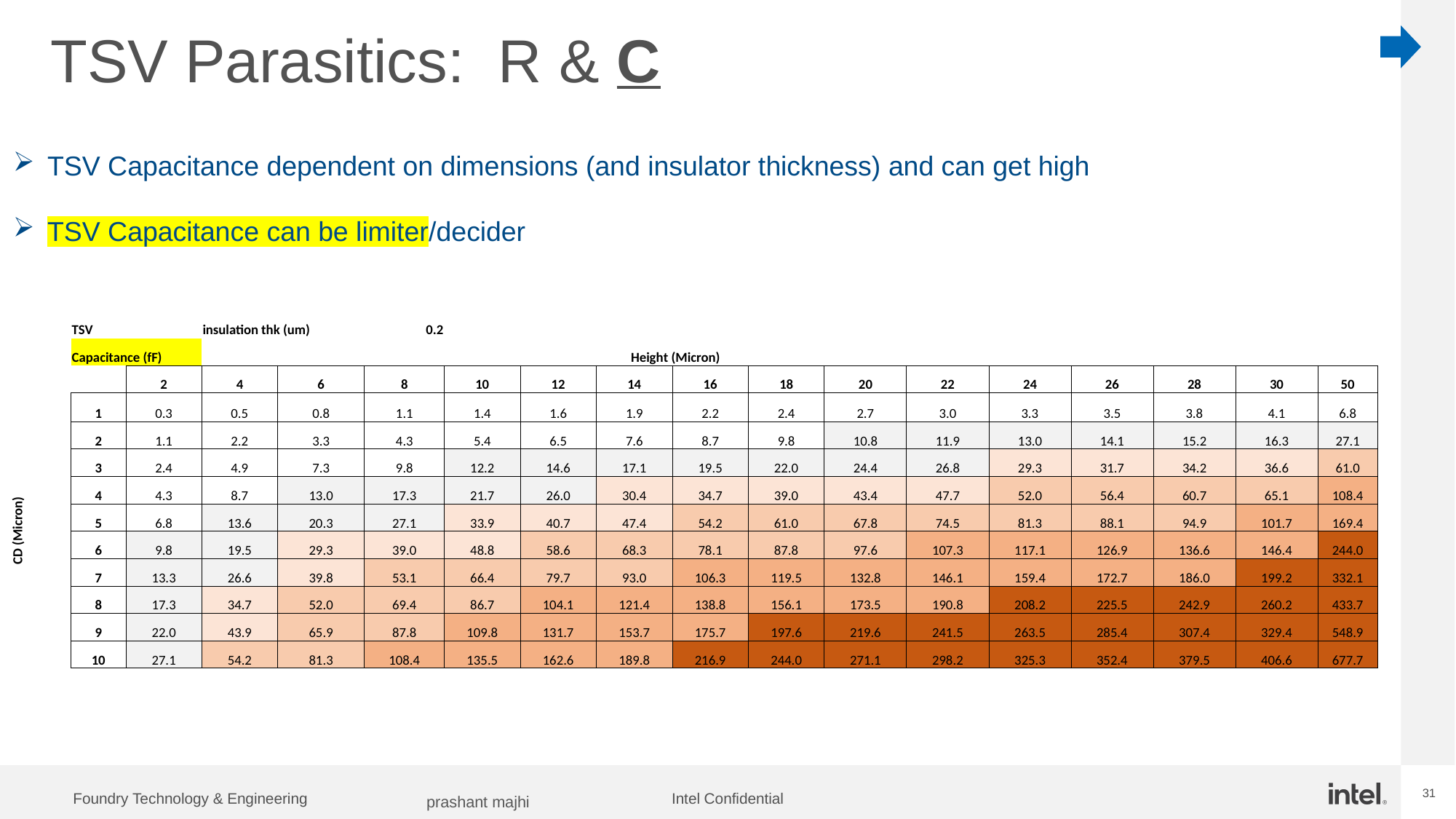

# TSV Parasitics:  R & C
TSV Capacitance dependent on dimensions (and insulator thickness) and can get high

TSV Capacitance can be limiter/decider
|  | TSV |  | insulation thk (um) |  | 0.2 |  |  |  |  |  |  |  |  |  |  |  |  |
| --- | --- | --- | --- | --- | --- | --- | --- | --- | --- | --- | --- | --- | --- | --- | --- | --- | --- |
|  | Capacitance (fF) |  |  |  |  | Height (Micron) |  |  |  |  |  |  |  |  |  |  |  |
|  |  | 2 | 4 | 6 | 8 | 10 | 12 | 14 | 16 | 18 | 20 | 22 | 24 | 26 | 28 | 30 | 50 |
| CD (Micron) | 1 | 0.3 | 0.5 | 0.8 | 1.1 | 1.4 | 1.6 | 1.9 | 2.2 | 2.4 | 2.7 | 3.0 | 3.3 | 3.5 | 3.8 | 4.1 | 6.8 |
|  | 2 | 1.1 | 2.2 | 3.3 | 4.3 | 5.4 | 6.5 | 7.6 | 8.7 | 9.8 | 10.8 | 11.9 | 13.0 | 14.1 | 15.2 | 16.3 | 27.1 |
|  | 3 | 2.4 | 4.9 | 7.3 | 9.8 | 12.2 | 14.6 | 17.1 | 19.5 | 22.0 | 24.4 | 26.8 | 29.3 | 31.7 | 34.2 | 36.6 | 61.0 |
|  | 4 | 4.3 | 8.7 | 13.0 | 17.3 | 21.7 | 26.0 | 30.4 | 34.7 | 39.0 | 43.4 | 47.7 | 52.0 | 56.4 | 60.7 | 65.1 | 108.4 |
|  | 5 | 6.8 | 13.6 | 20.3 | 27.1 | 33.9 | 40.7 | 47.4 | 54.2 | 61.0 | 67.8 | 74.5 | 81.3 | 88.1 | 94.9 | 101.7 | 169.4 |
|  | 6 | 9.8 | 19.5 | 29.3 | 39.0 | 48.8 | 58.6 | 68.3 | 78.1 | 87.8 | 97.6 | 107.3 | 117.1 | 126.9 | 136.6 | 146.4 | 244.0 |
|  | 7 | 13.3 | 26.6 | 39.8 | 53.1 | 66.4 | 79.7 | 93.0 | 106.3 | 119.5 | 132.8 | 146.1 | 159.4 | 172.7 | 186.0 | 199.2 | 332.1 |
|  | 8 | 17.3 | 34.7 | 52.0 | 69.4 | 86.7 | 104.1 | 121.4 | 138.8 | 156.1 | 173.5 | 190.8 | 208.2 | 225.5 | 242.9 | 260.2 | 433.7 |
|  | 9 | 22.0 | 43.9 | 65.9 | 87.8 | 109.8 | 131.7 | 153.7 | 175.7 | 197.6 | 219.6 | 241.5 | 263.5 | 285.4 | 307.4 | 329.4 | 548.9 |
|  | 10 | 27.1 | 54.2 | 81.3 | 108.4 | 135.5 | 162.6 | 189.8 | 216.9 | 244.0 | 271.1 | 298.2 | 325.3 | 352.4 | 379.5 | 406.6 | 677.7 |
prashant majhi